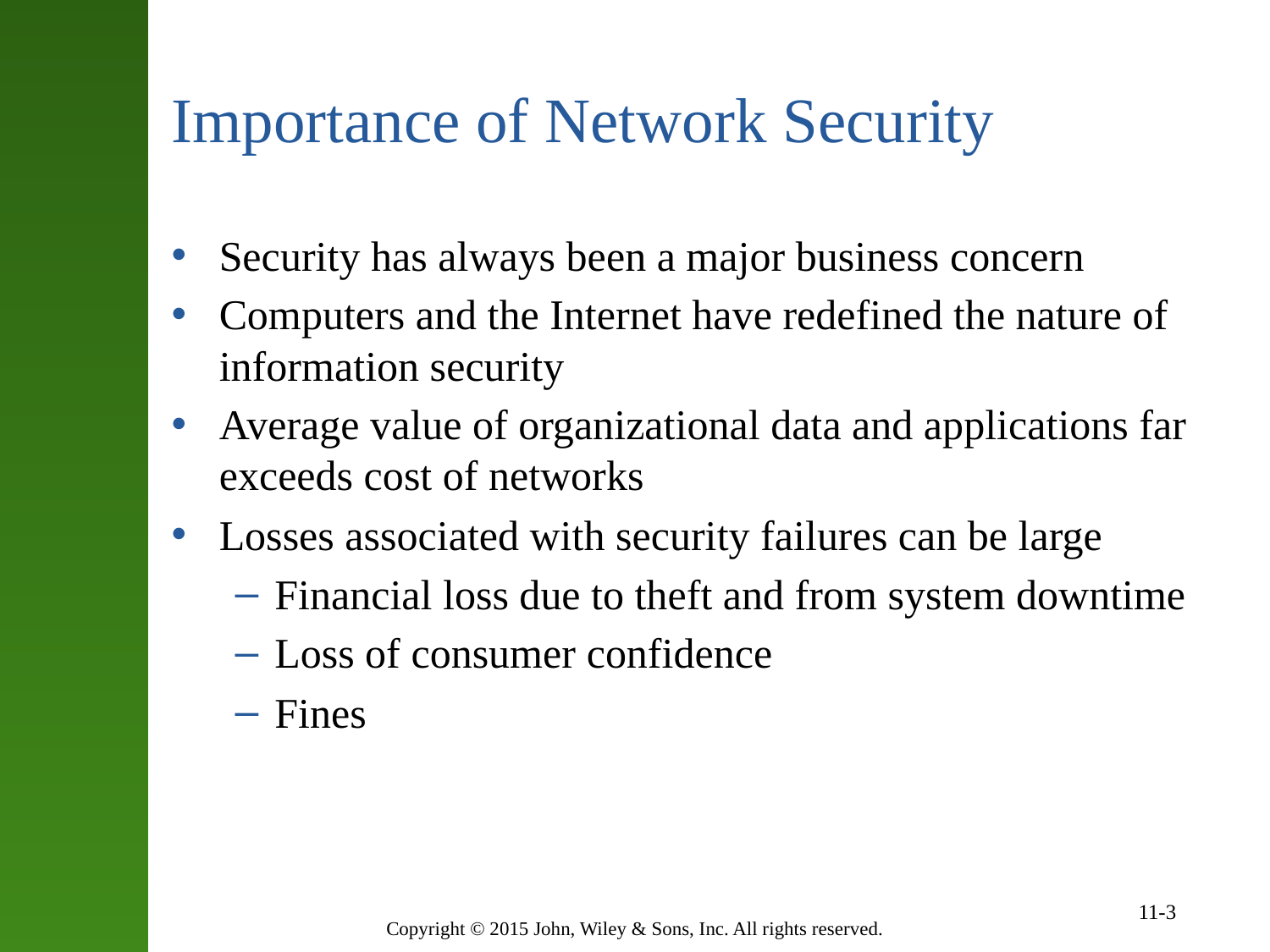

# Importance of Network Security
Security has always been a major business concern
Computers and the Internet have redefined the nature of information security
Average value of organizational data and applications far exceeds cost of networks
Losses associated with security failures can be large
Financial loss due to theft and from system downtime
Loss of consumer confidence
Fines